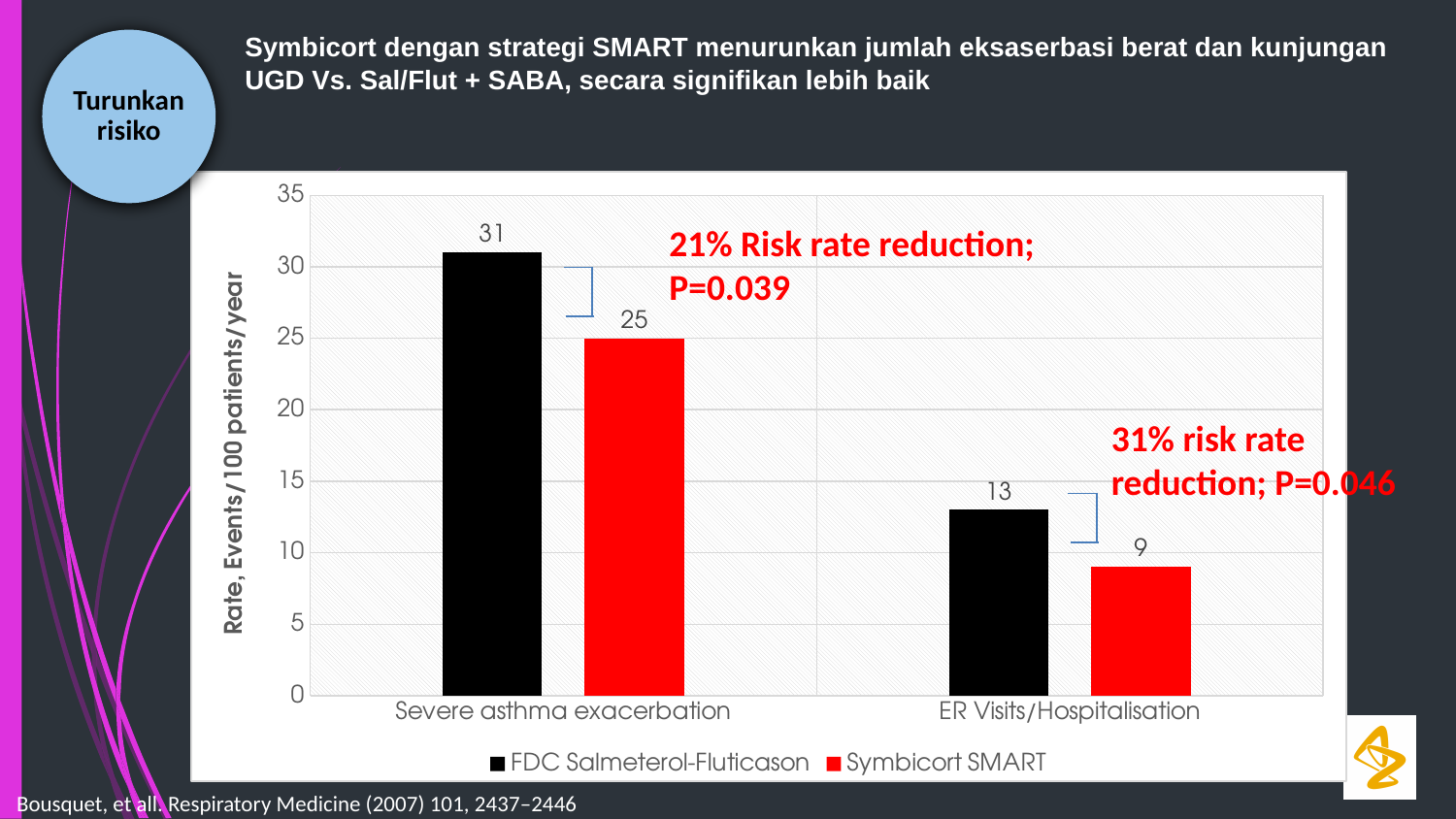

# Symbicort dengan strategi SMART menurunkan jumlah eksaserbasi berat dan kunjungan UGD Vs. Sal/Flut + SABA, secara signifikan lebih baik

Turunkan risiko

### Chart

| Category | FDC Salmeterol-Fluticason | Symbicort SMART |
|---|---|---|
| Severe asthma exacerbation | 31.0 | 25.0 |
| ER Visits/Hospitalisation | 13.0 | 9.0 |
21% Risk rate reduction; P=0.039
31% risk rate reduction; P=0.046
Bousquet, et all. Respiratory Medicine (2007) 101, 2437–2446